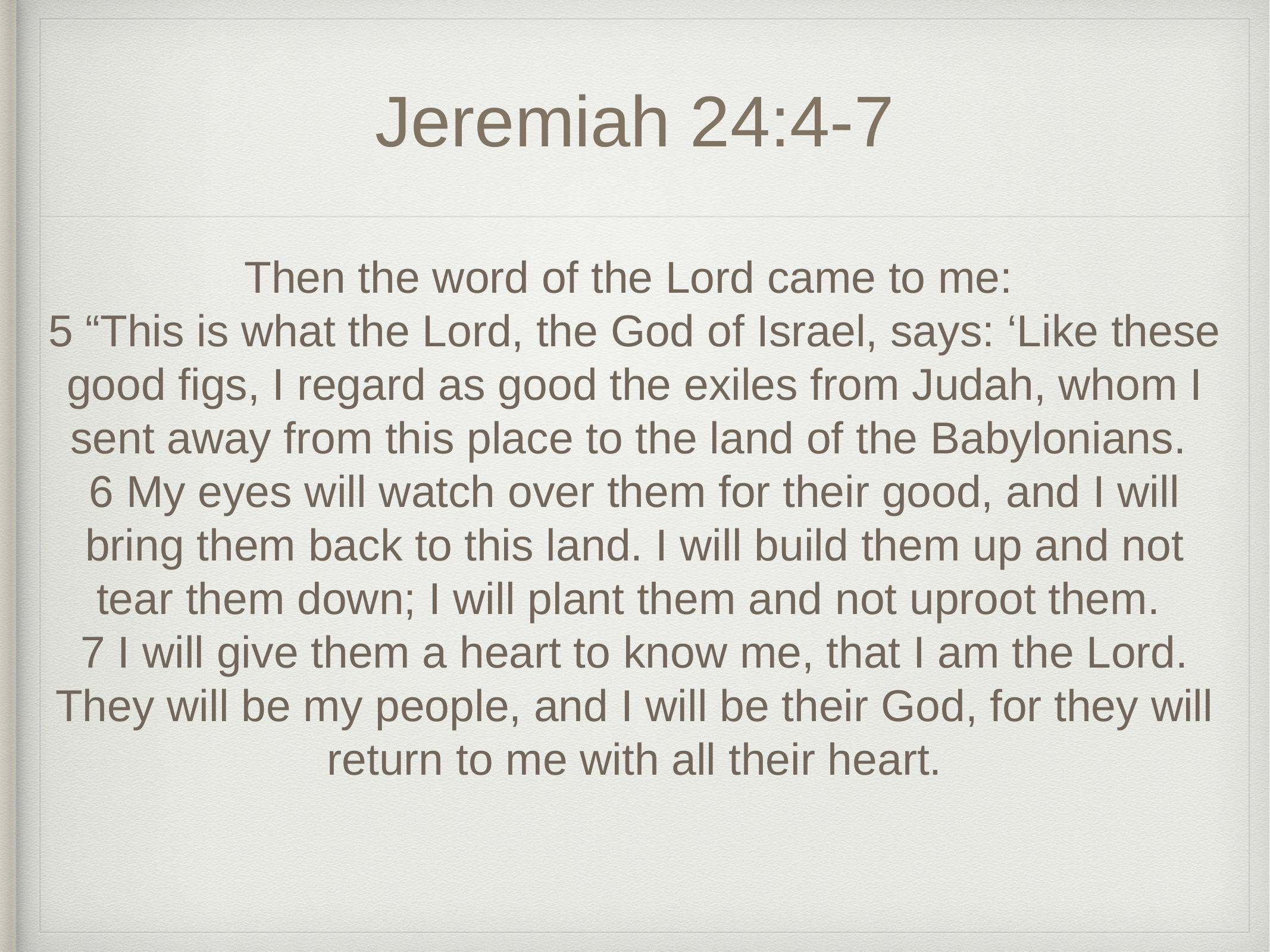

# Jeremiah 24:4-7
Then the word of the Lord came to me:
5 “This is what the Lord, the God of Israel, says: ‘Like these good figs, I regard as good the exiles from Judah, whom I sent away from this place to the land of the Babylonians.
6 My eyes will watch over them for their good, and I will bring them back to this land. I will build them up and not tear them down; I will plant them and not uproot them.
7 I will give them a heart to know me, that I am the Lord. They will be my people, and I will be their God, for they will return to me with all their heart.